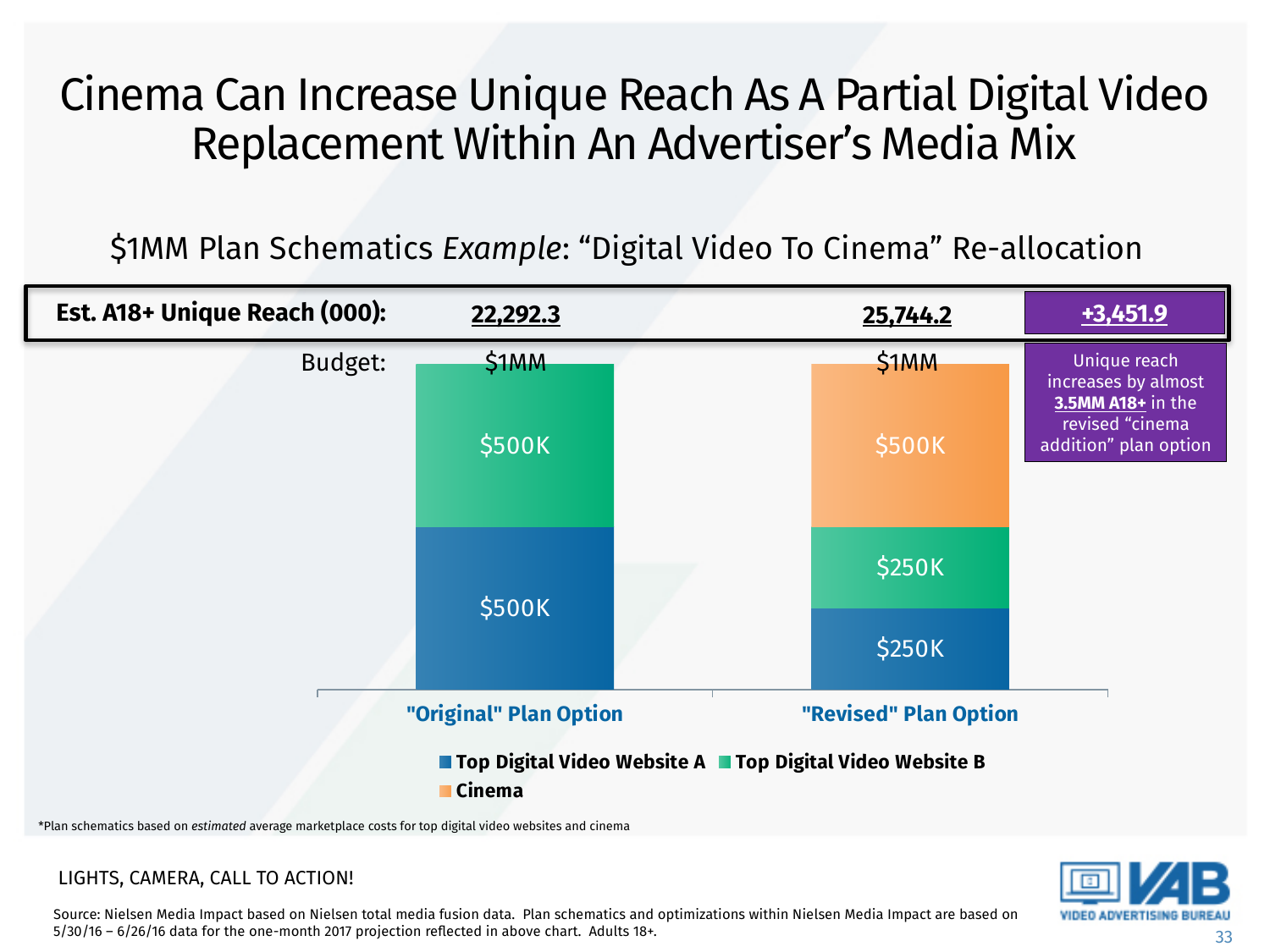

# Cinema Can Increase Unique Reach As A Partial Digital Video Replacement Within An Advertiser’s Media Mix
$1MM Plan Schematics Example: “Digital Video To Cinema” Re-allocation

Est. A18+ Unique Reach (000):
+3,451.9
22,292.3
25,744.2
$1MM
Budget:
$1MM
Unique reach increases by almost 3.5MM A18+ in the revised “cinema addition” plan option

### Chart

| Category | Top Digital Video Website A | Top Digital Video Website B | Cinema |
|---|---|---|---|
| "Original" Plan Option | 500.0 | 500.0 | None |
| "Revised" Plan Option | 250.0 | 250.0 | 500.0 |
*Plan schematics based on estimated average marketplace costs for top digital video websites and cinema
Lights, Camera, Call To Action!
Source: Nielsen Media Impact based on Nielsen total media fusion data.  Plan schematics and optimizations within Nielsen Media Impact are based on 5/30/16 – 6/26/16 data for the one-month 2017 projection reflected in above chart.  Adults 18+.